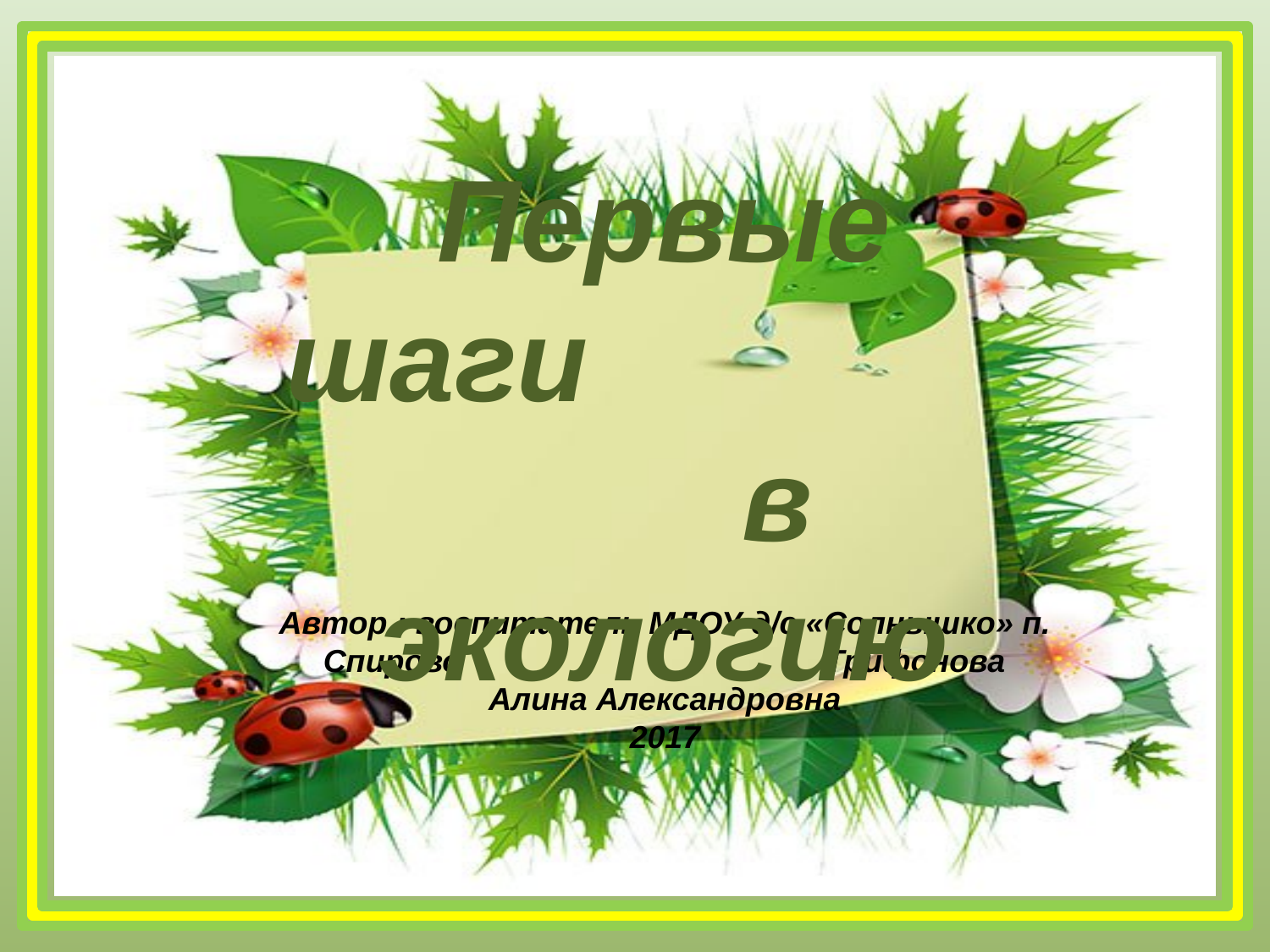

Первые шаги                      в экологию
Автор : воспитатель МДОУ д/с «Солнышко» п. Спирово                                         Трифонова Алина Александровна
2017